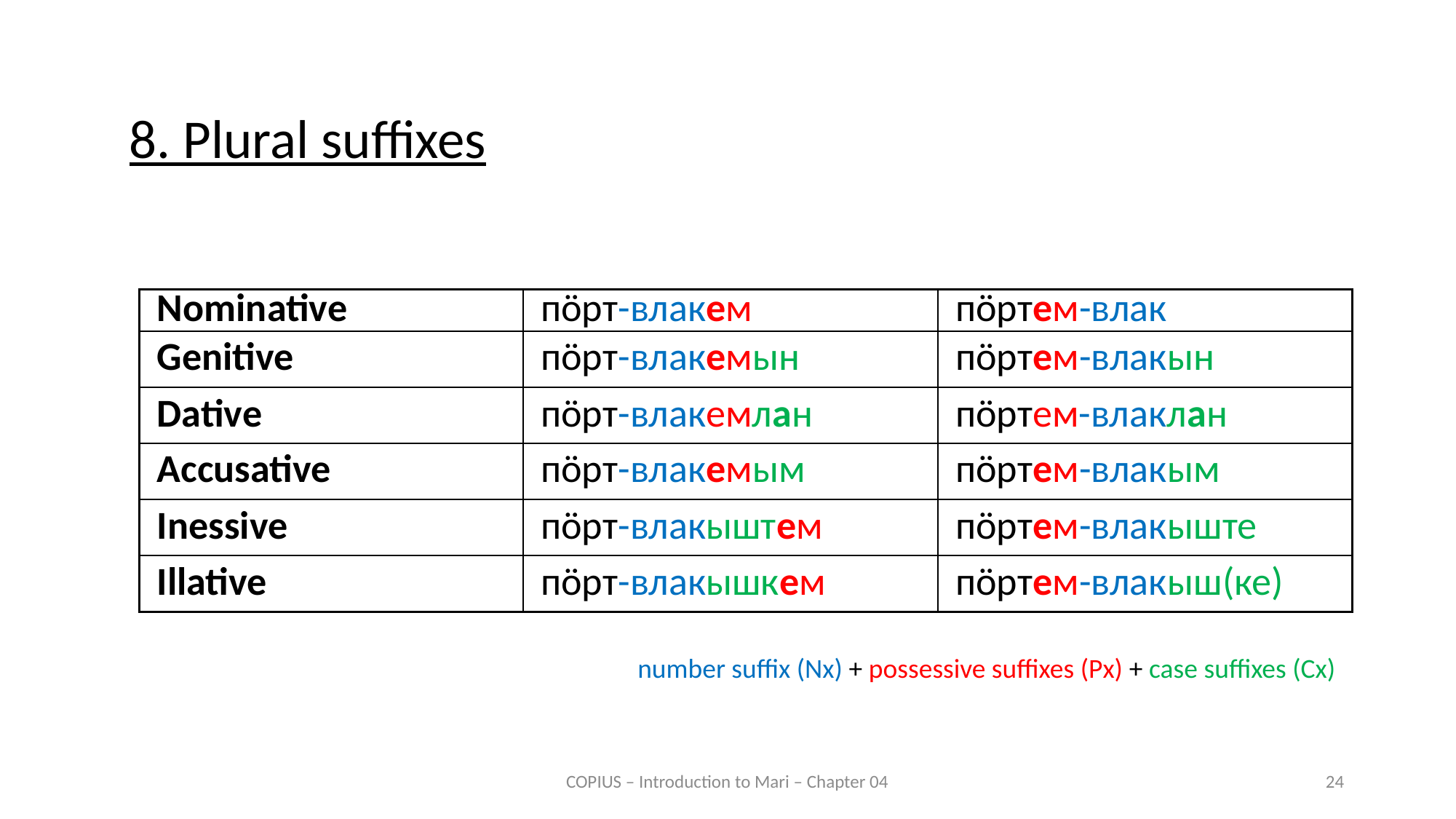

8. Plural suffixes
| Nominative | пӧрт-влакем | пӧртем-влак |
| --- | --- | --- |
| Genitive | пӧрт-влакемын | пӧртем-влакын |
| Dative | пӧрт-влакемлан | пӧртем-влаклан |
| Accusative | пӧрт-влакемым | пӧртем-влакым |
| Inessive | пӧрт-влакыштем | пӧртем-влакыште |
| Illative | пӧрт-влакышкем | пӧртем-влакыш(ке) |
number suffix (Nx) + possessive suffixes (Px) + case suffixes (Cx)
COPIUS – Introduction to Mari – Chapter 04
24